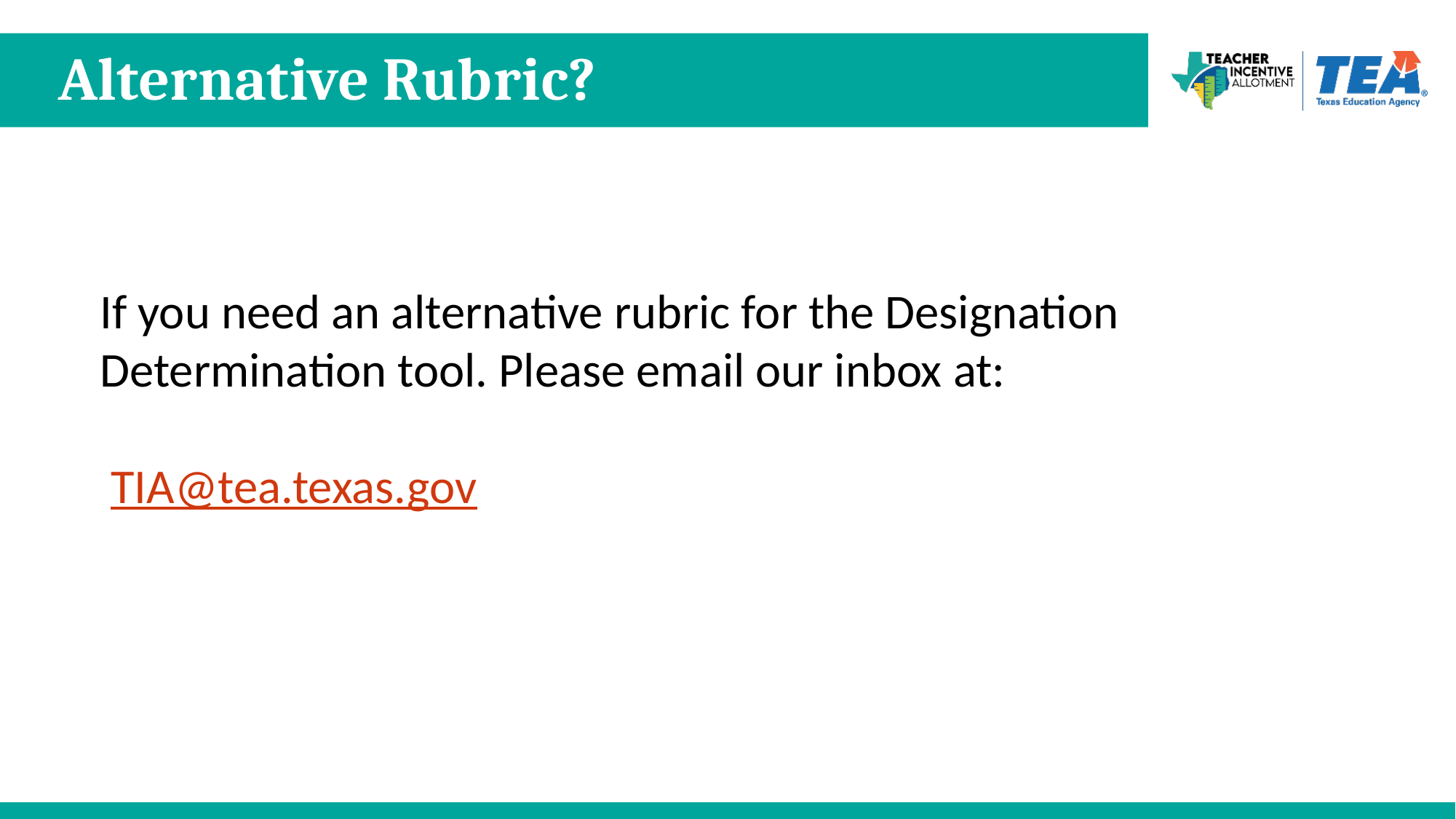

# Alternative Rubric?
If you need an alternative rubric for the Designation Determination tool. Please email our inbox at:

 TIA@tea.texas.gov